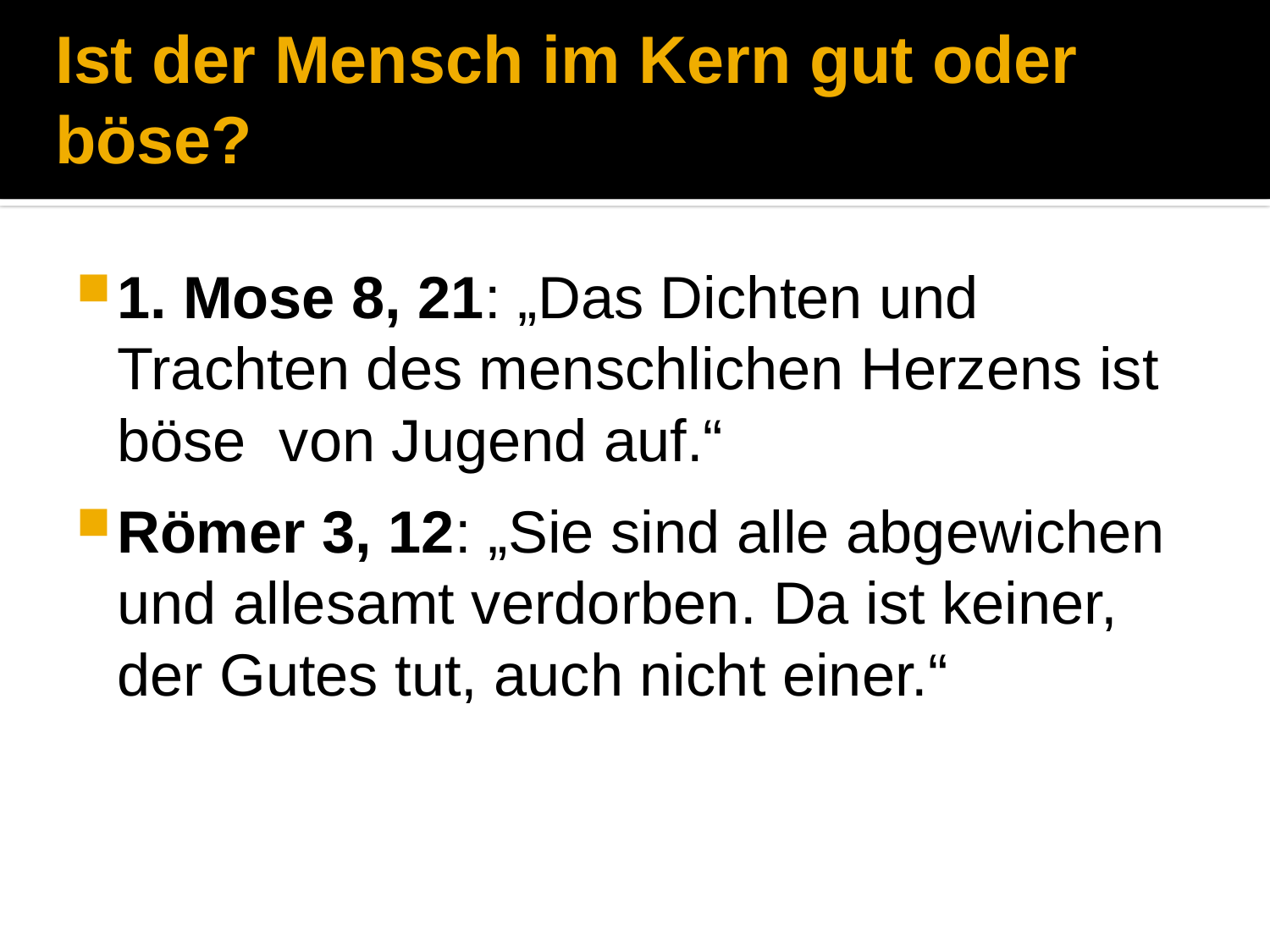

Ist der Mensch im Kern gut oder böse?
# Unsere menschliche Natur ist böse!
1. Mose 8, 21: „Das Dichten und Trachten des menschlichen Herzens ist böse  von Jugend auf.“
Römer 3, 12: „Sie sind alle abgewichen und allesamt verdorben. Da ist keiner, der Gutes tut, auch nicht einer.“